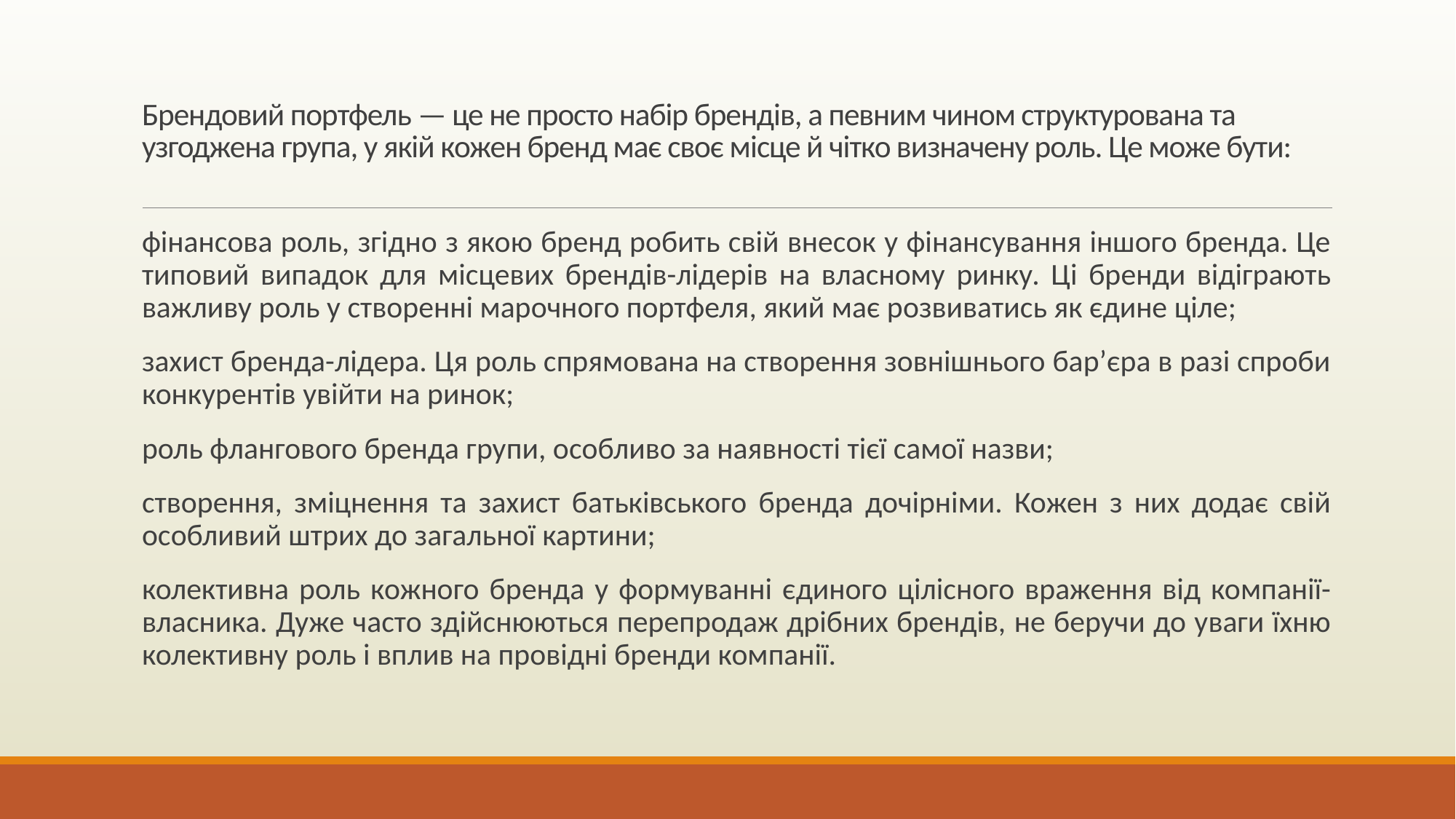

# Брендовий портфель — це не просто набір брендів, а певним чином структурована та узгоджена група, у якій кожен бренд має своє місце й чітко визначену роль. Це може бути:
фінансова роль, згідно з якою бренд робить свій внесок у фінансування іншого бренда. Це типовий випадок для місцевих брендів-лідерів на власному ринку. Ці бренди відіграють важливу роль у створенні марочного портфеля, який має розвиватись як єдине ціле;
захист бренда-лідера. Ця роль спрямована на створення зовнішнього бар’єра в разі спроби конкурентів увійти на ринок;
роль флангового бренда групи, особливо за наявності тієї самої назви;
створення, зміцнення та захист батьківського бренда дочірніми. Кожен з них додає свій особливий штрих до загальної картини;
колективна роль кожного бренда у формуванні єдиного цілісного враження від компанії-власника. Дуже часто здійснюються перепродаж дрібних брендів, не беручи до уваги їхню колективну роль і вплив на провідні бренди компанії.